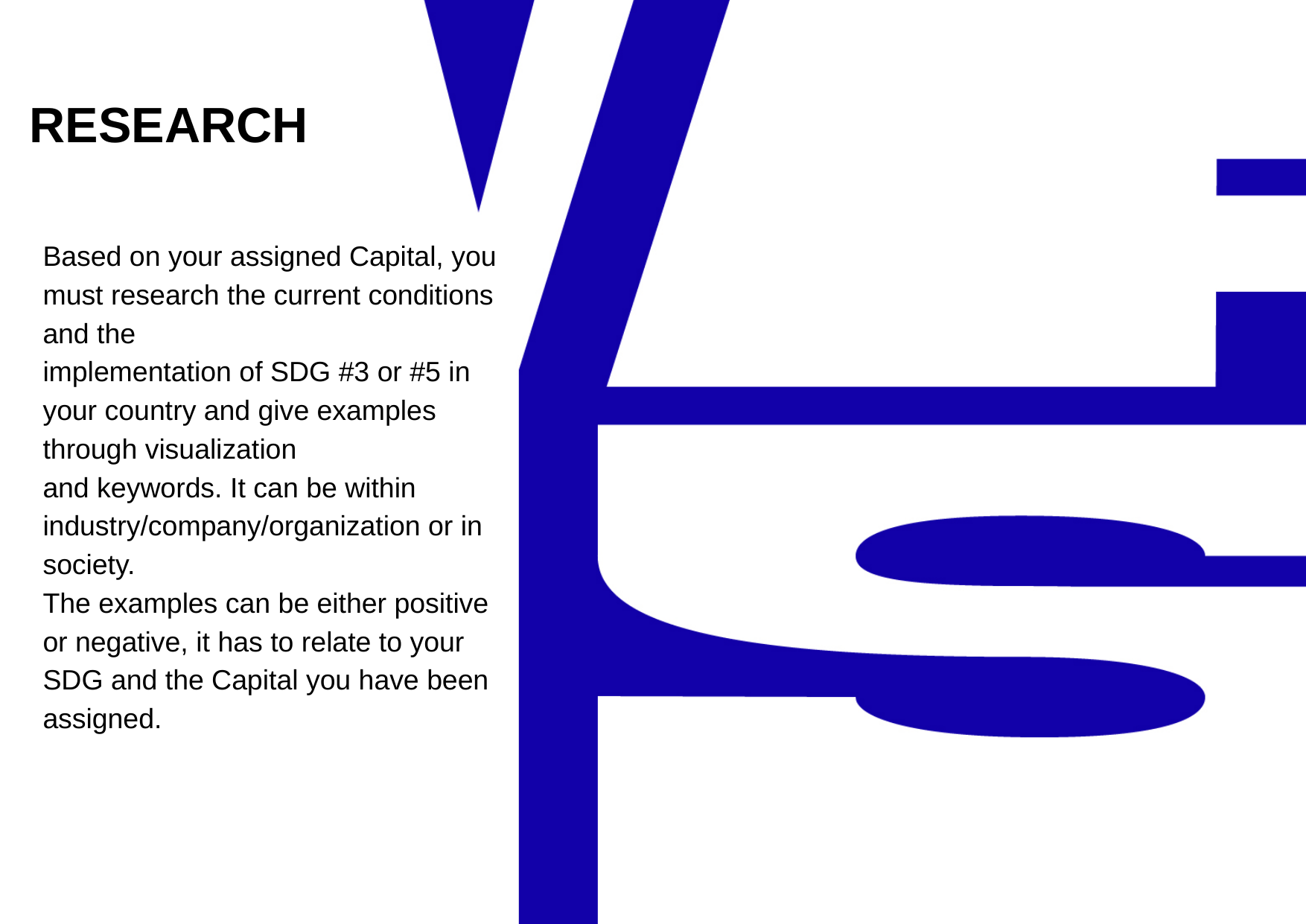

# RESEARCH

Based on your assigned Capital, you must research the current conditions and the
implementation of SDG #3 or #5 in your country and give examples through visualization
and keywords. It can be within industry/company/organization or in society.
The examples can be either positive or negative, it has to relate to your SDG and the Capital you have been assigned.